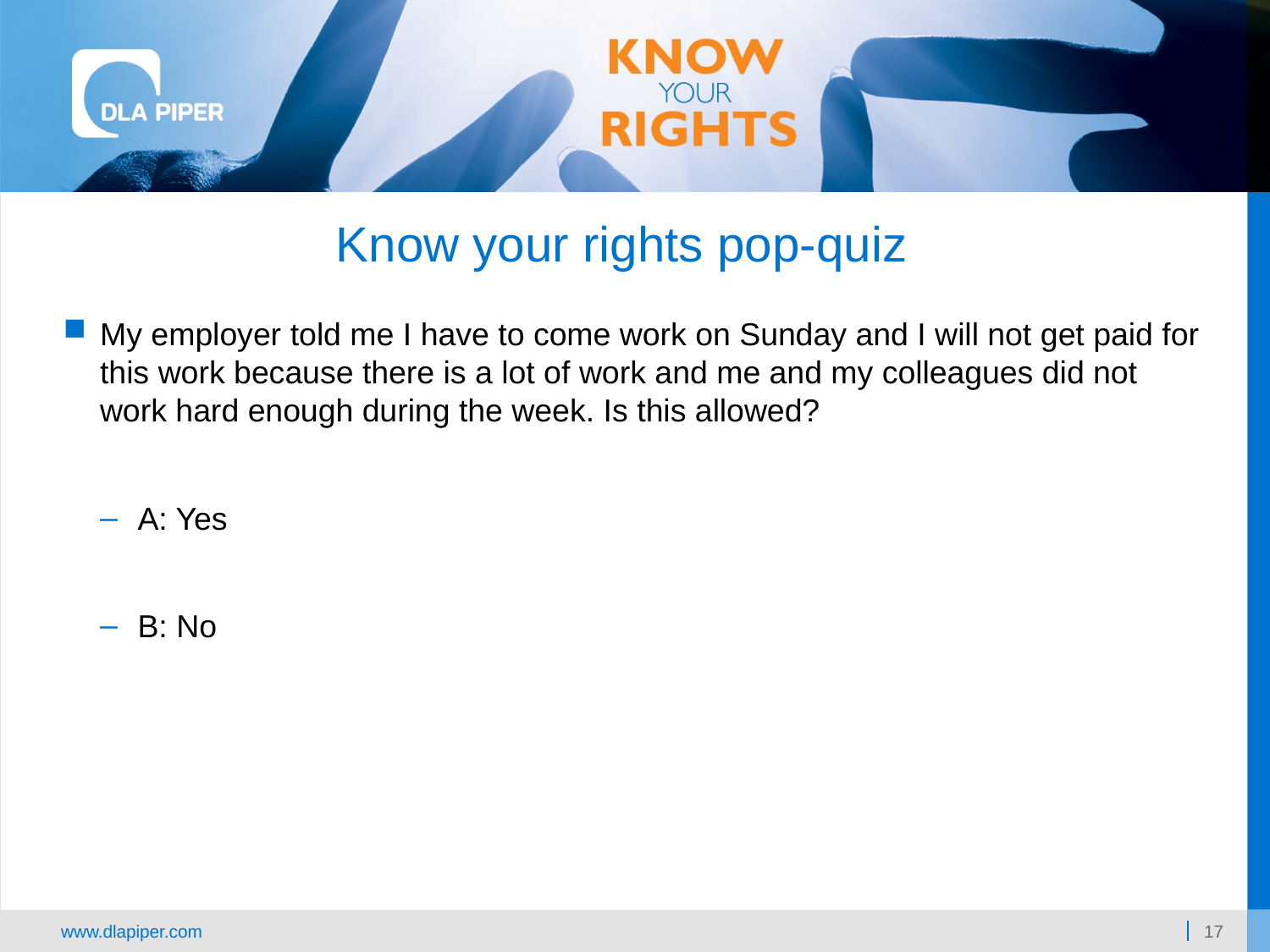

Know your rights pop-quiz

My employer told me I have to come work on Sunday and I will not get paid for this work because there is a lot of work and me and my colleagues did not work hard enough during the week. Is this allowed?

A: Yes

B: No